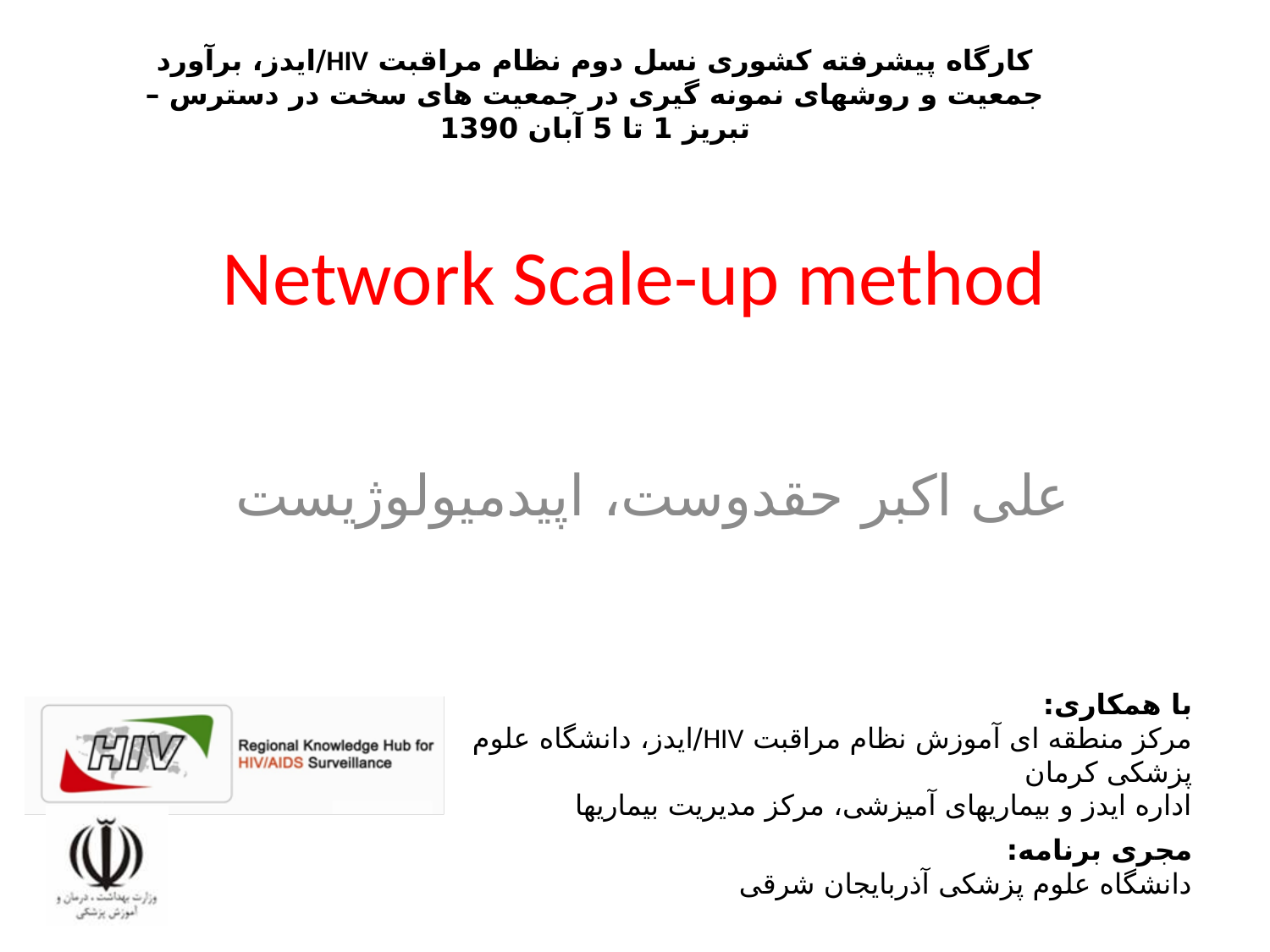

# Network Scale-up method
علی اکبر حقدوست، اپیدمیولوژیست